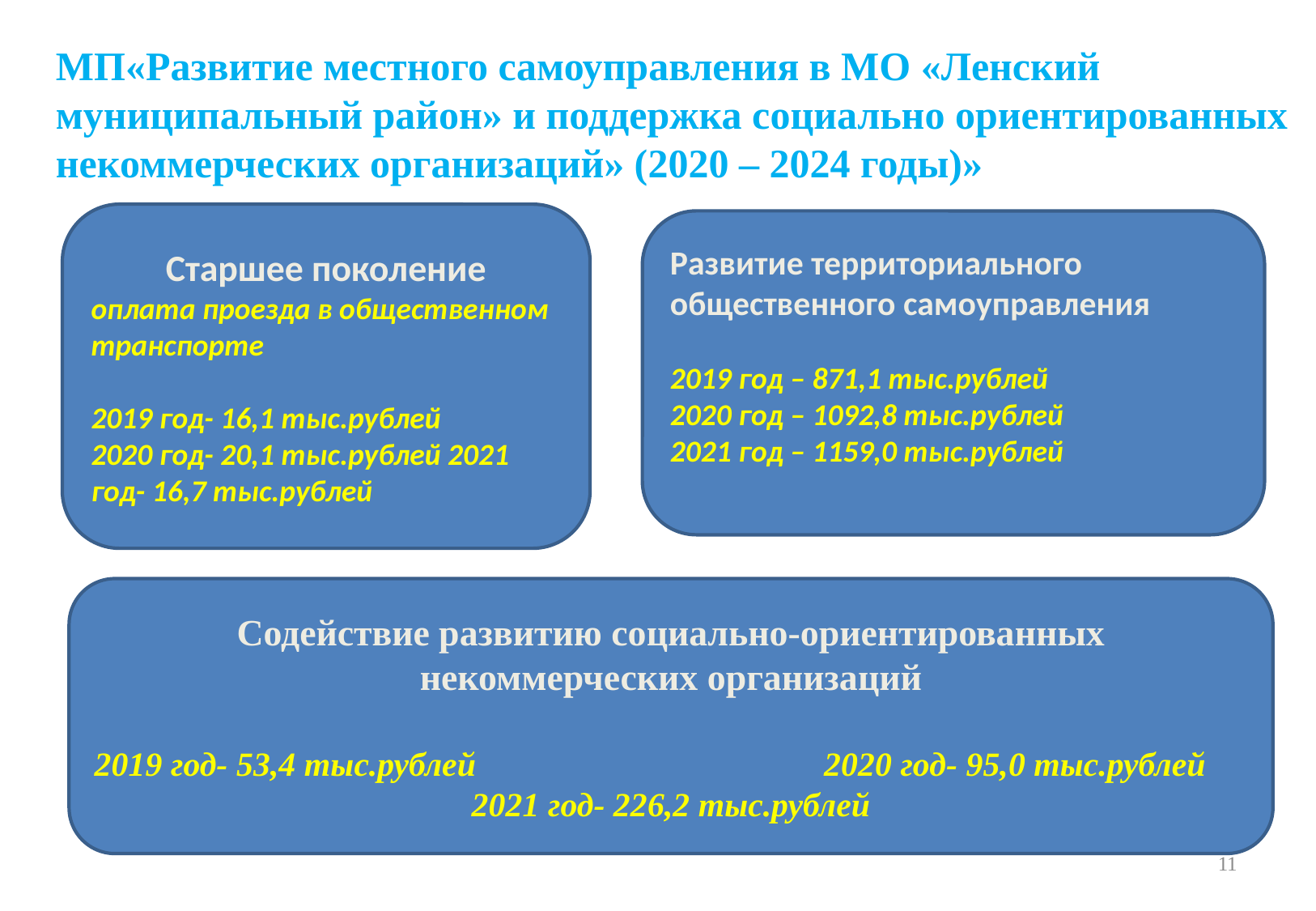

МП«Развитие местного самоуправления в МО «Ленский муниципальный район» и поддержка социально ориентированных некоммерческих организаций» (2020 – 2024 годы)»

Старшее поколение
оплата проезда в общественном транспорте

2019 год- 16,1 тыс.рублей
2020 год- 20,1 тыс.рублей 2021 год- 16,7 тыс.рублей

Развитие территориального общественного самоуправления

2019 год – 871,1 тыс.рублей
2020 год – 1092,8 тыс.рублей
2021 год – 1159,0 тыс.рублей

Содействие развитию социально-ориентированных некоммерческих организаций

2019 год- 53,4 тыс.рублей                                         2020 год- 95,0 тыс.рублей
2021 год- 226,2 тыс.рублей

11